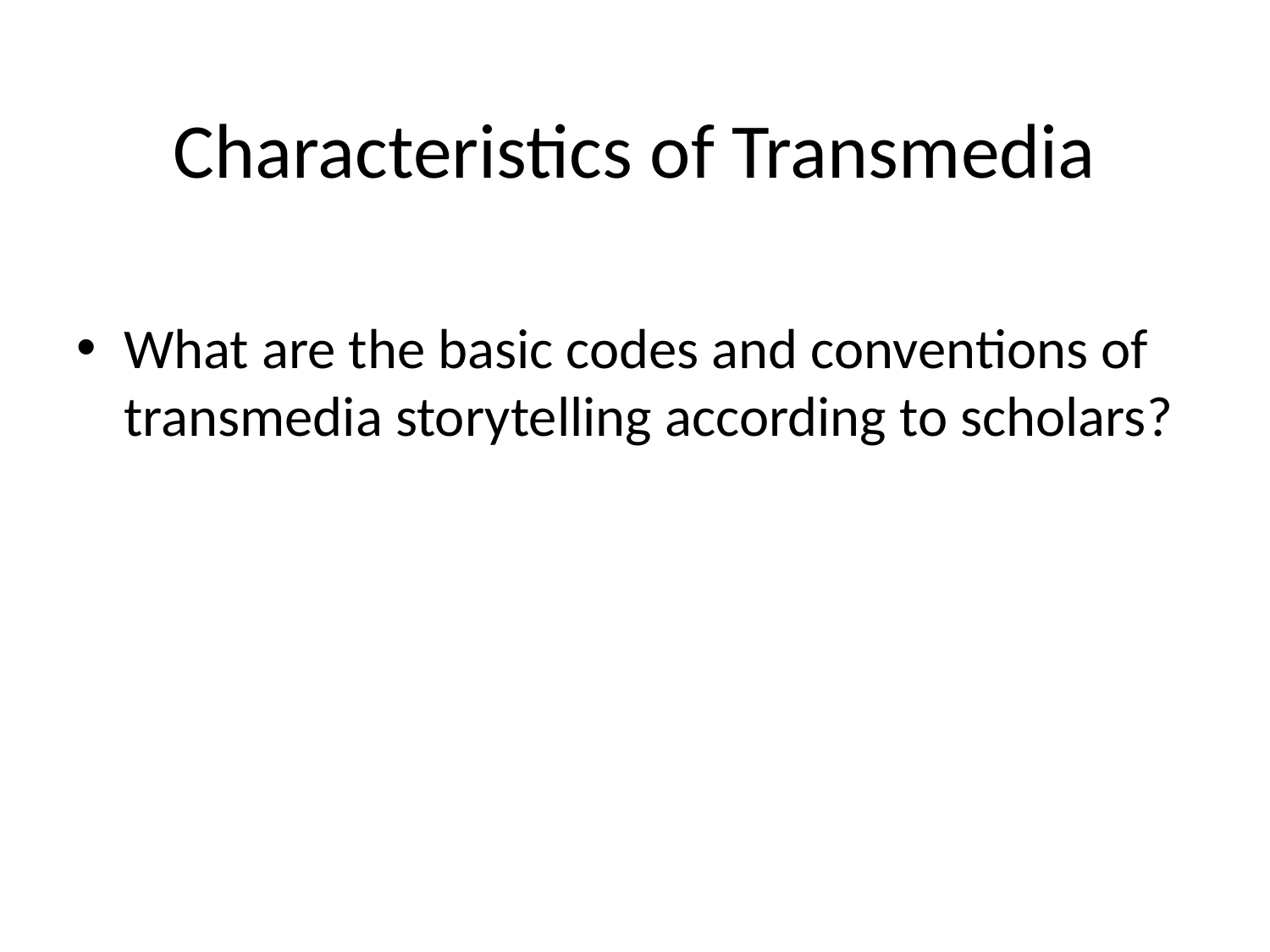

# Characteristics of Transmedia
What are the basic codes and conventions of transmedia storytelling according to scholars?